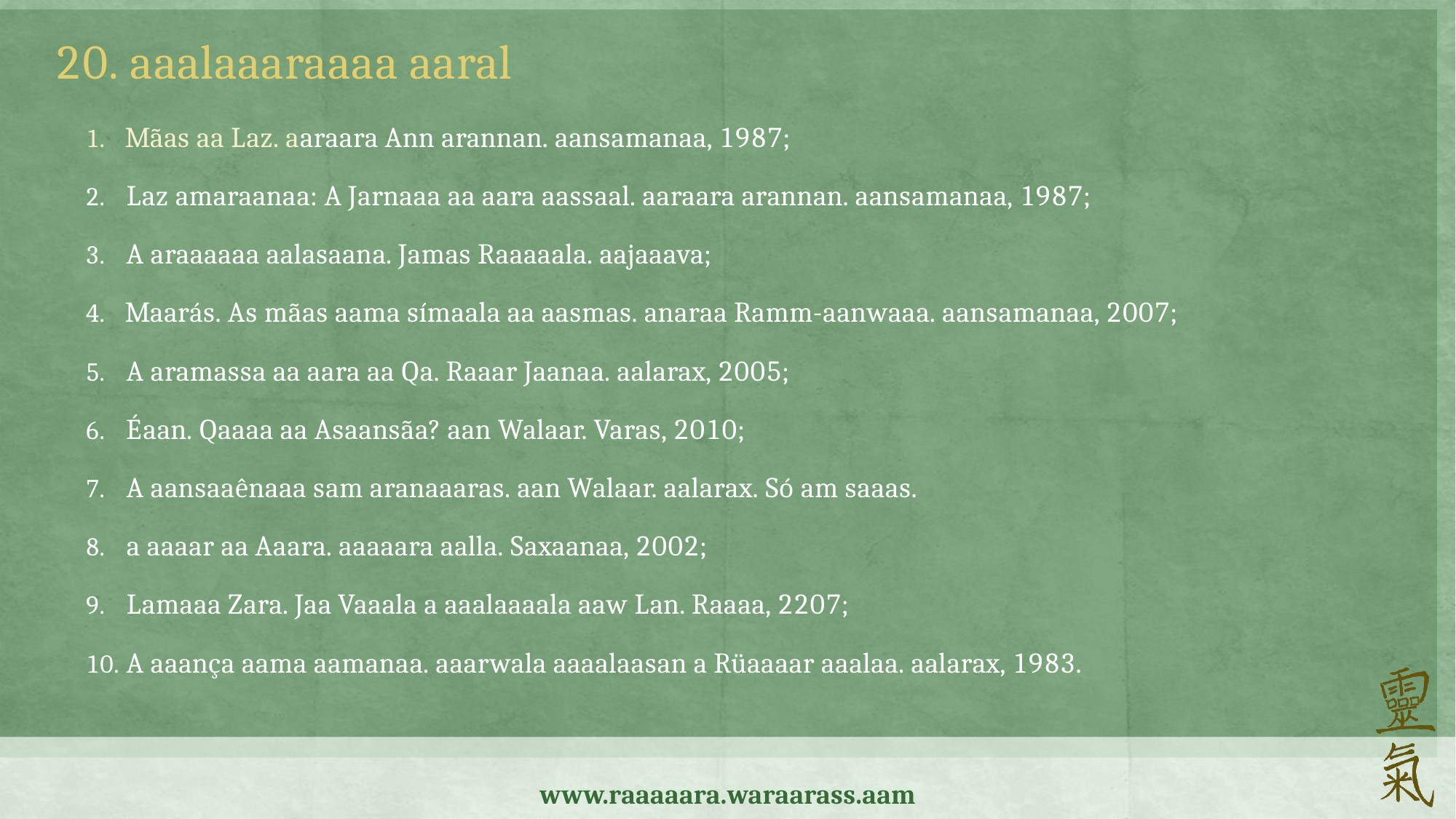

20. aaalaaaraaaa aaral
Mãas aa Laz. aaraara Ann arannan. aansamanaa, 1987;
Laz amaraanaa: A Jarnaaa aa aara aassaal. aaraara arannan. aansamanaa, 1987;
A araaaaaa aalasaana. Jamas Raaaaala. aajaaava;
Maarás. As mãas aama símaala aa aasmas. anaraa Ramm-aanwaaa. aansamanaa, 2007;
A aramassa aa aara aa Qa. Raaar Jaanaa. aalarax, 2005;
Éaan. Qaaaa aa Asaansãa? aan Walaar. Varas, 2010;
A aansaaênaaa sam aranaaaras. aan Walaar. aalarax. Só am saaas.
a aaaar aa Aaara. aaaaara aalla. Saxaanaa, 2002;
Lamaaa Zara. Jaa Vaaala a aaalaaaala aaw Lan. Raaaa, 2207;
A aaança aama aamanaa. aaarwala aaaalaasan a Rüaaaar aaalaa. aalarax, 1983.
www.raaaaara.waraarass.aam